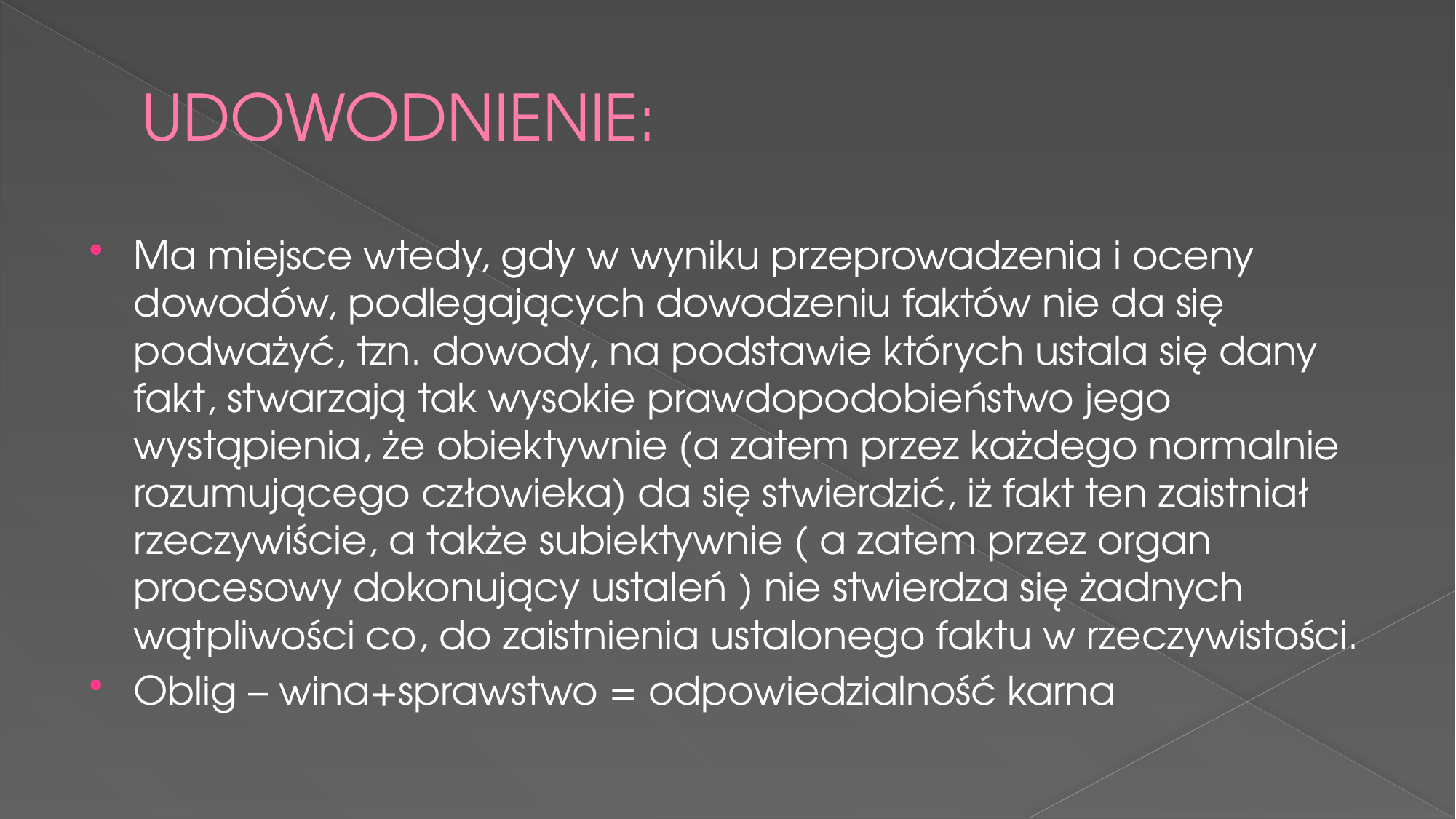

# UDOWODNIENIE:
Ma miejsce wtedy, gdy w wyniku przeprowadzenia i oceny dowodów, podlegających dowodzeniu faktów nie da się podważyć, tzn. dowody, na podstawie których ustala się dany fakt, stwarzają tak wysokie prawdopodobieństwo jego wystąpienia, że obiektywnie (a zatem przez każdego normalnie rozumującego człowieka) da się stwierdzić, iż fakt ten zaistniał rzeczywiście, a także subiektywnie ( a zatem przez organ procesowy dokonujący ustaleń ) nie stwierdza się żadnych wątpliwości co, do zaistnienia ustalonego faktu w rzeczywistości.
Oblig – wina+sprawstwo = odpowiedzialność karna